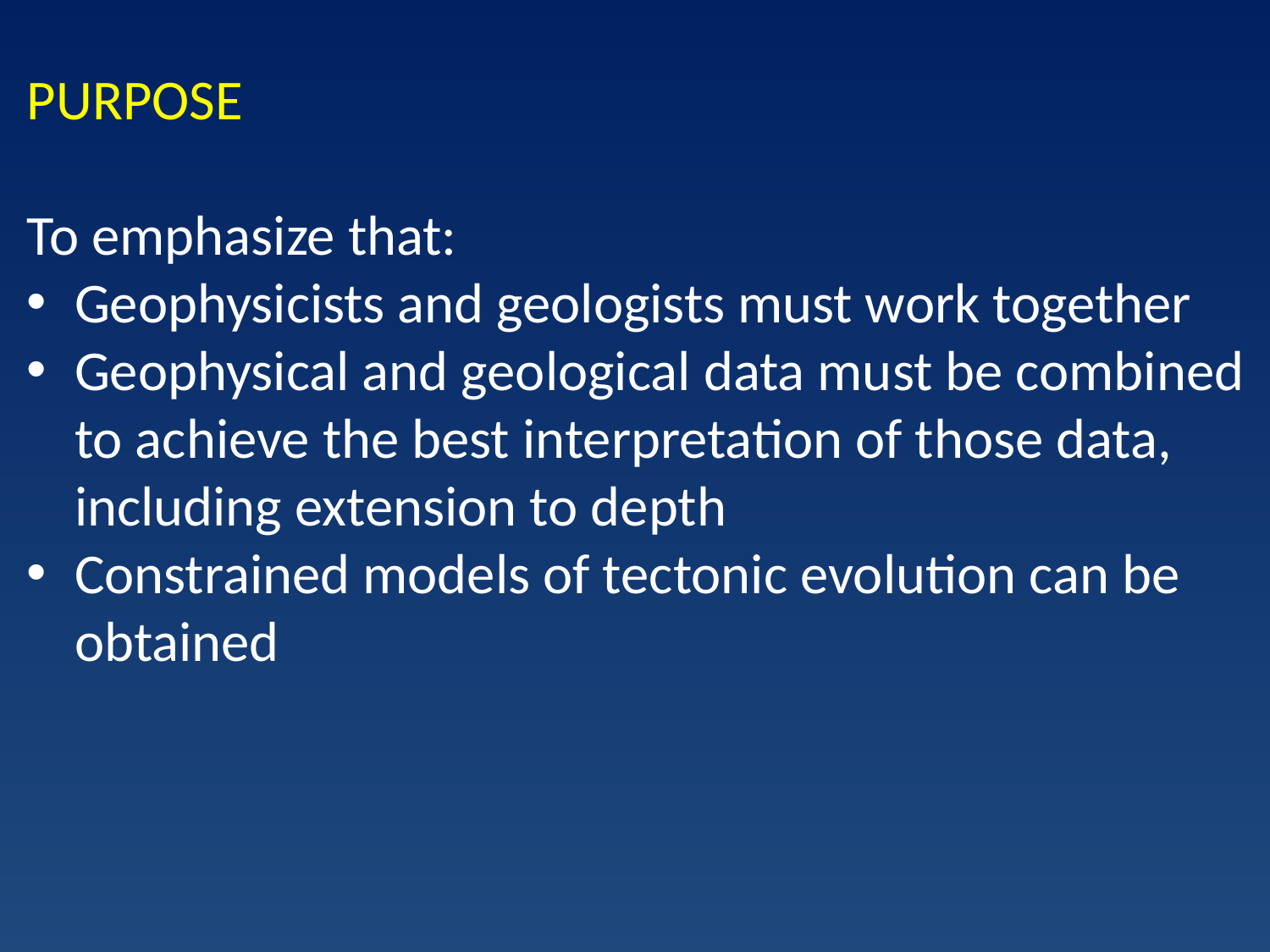

PURPOSE

To emphasize that:
Geophysicists and geologists must work together
Geophysical and geological data must be combined to achieve the best interpretation of those data, including extension to depth
Constrained models of tectonic evolution can be obtained